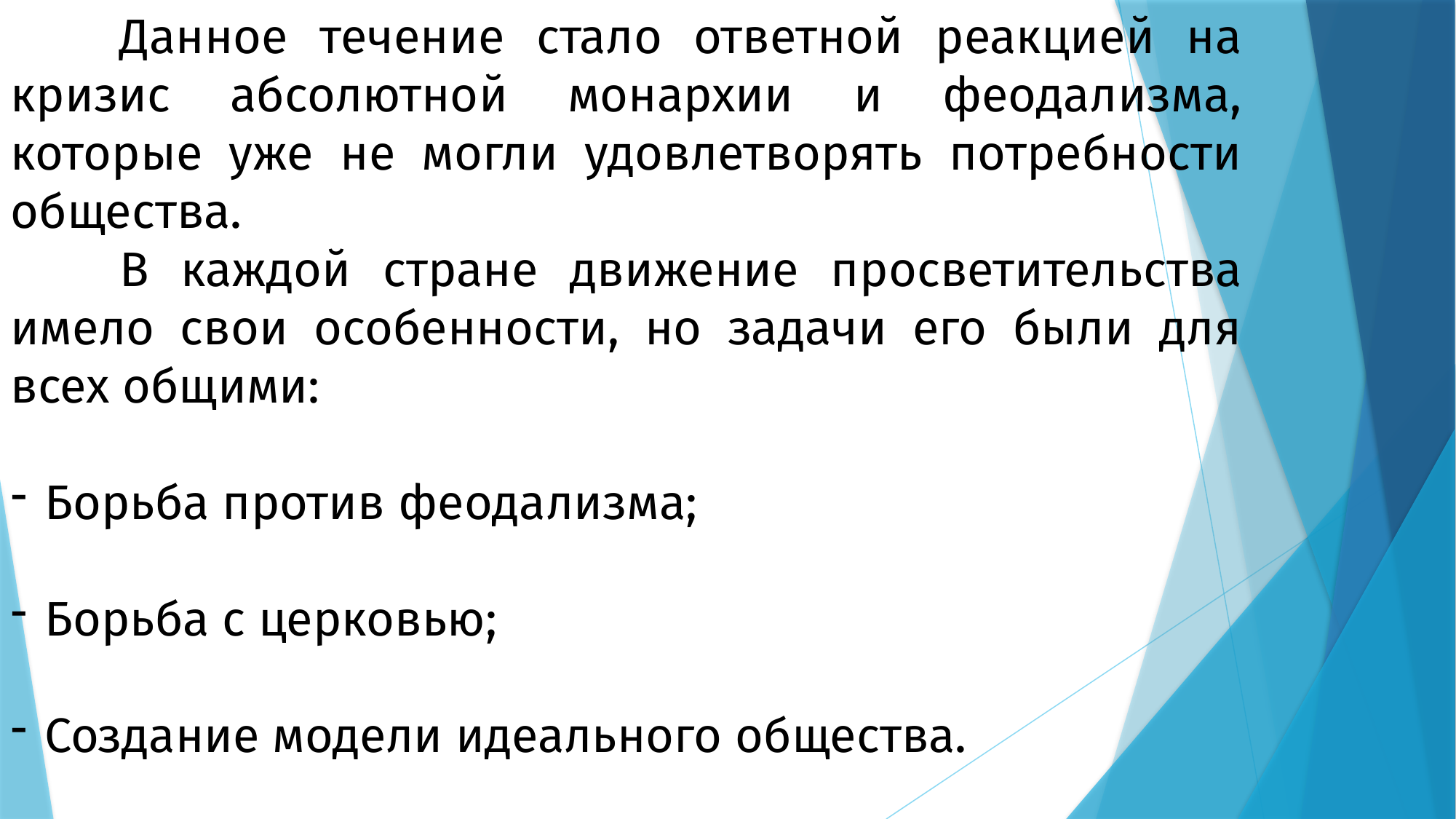

Данное течение стало ответной реакцией на кризис абсолютной монархии и феодализма, которые уже не могли удовлетворять потребности общества.
	В каждой стране движение просветительства имело свои особенности, но задачи его были для всех общими:

Борьба против феодализма;

Борьба с церковью;

Создание модели идеального общества.